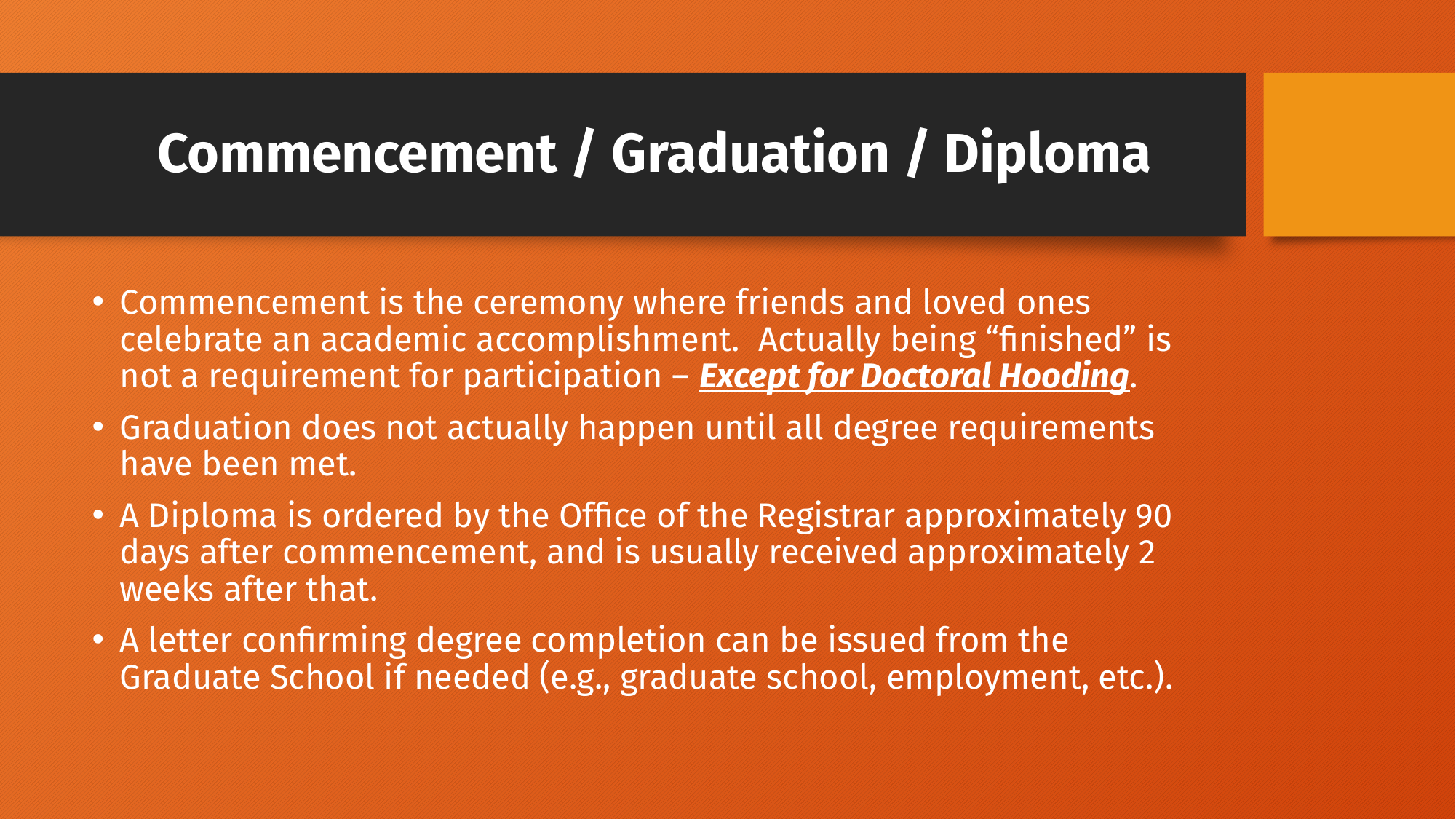

# Commencement / Graduation / Diploma
Commencement is the ceremony where friends and loved ones celebrate an academic accomplishment.  Actually being “finished” is not a requirement for participation – Except for Doctoral Hooding.
Graduation does not actually happen until all degree requirements have been met.
A Diploma is ordered by the Office of the Registrar approximately 90 days after commencement, and is usually received approximately 2 weeks after that.
A letter confirming degree completion can be issued from the Graduate School if needed (e.g., graduate school, employment, etc.).